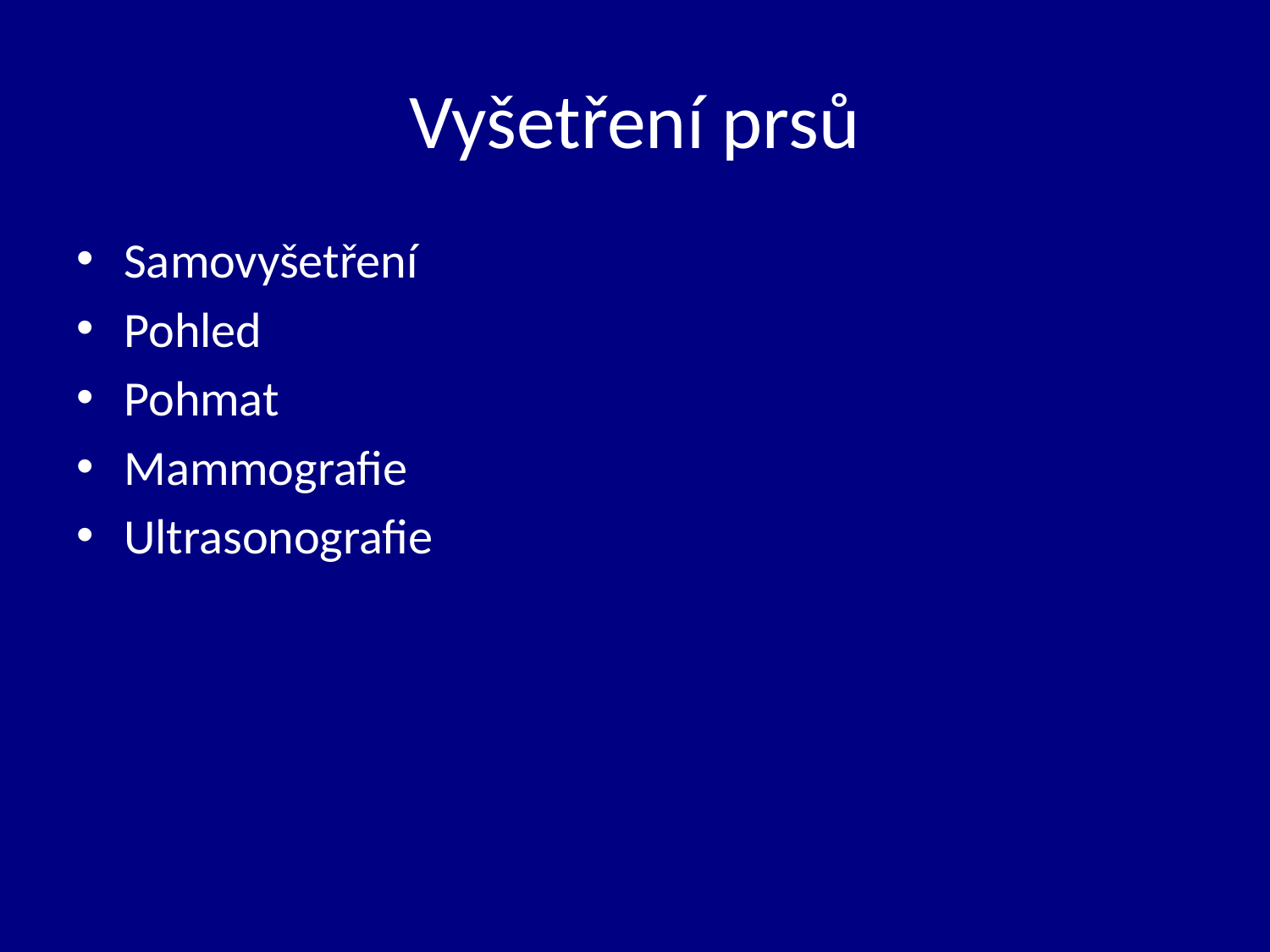

# Vyšetření prsů
Samovyšetření
Pohled
Pohmat
Mammografie
Ultrasonografie